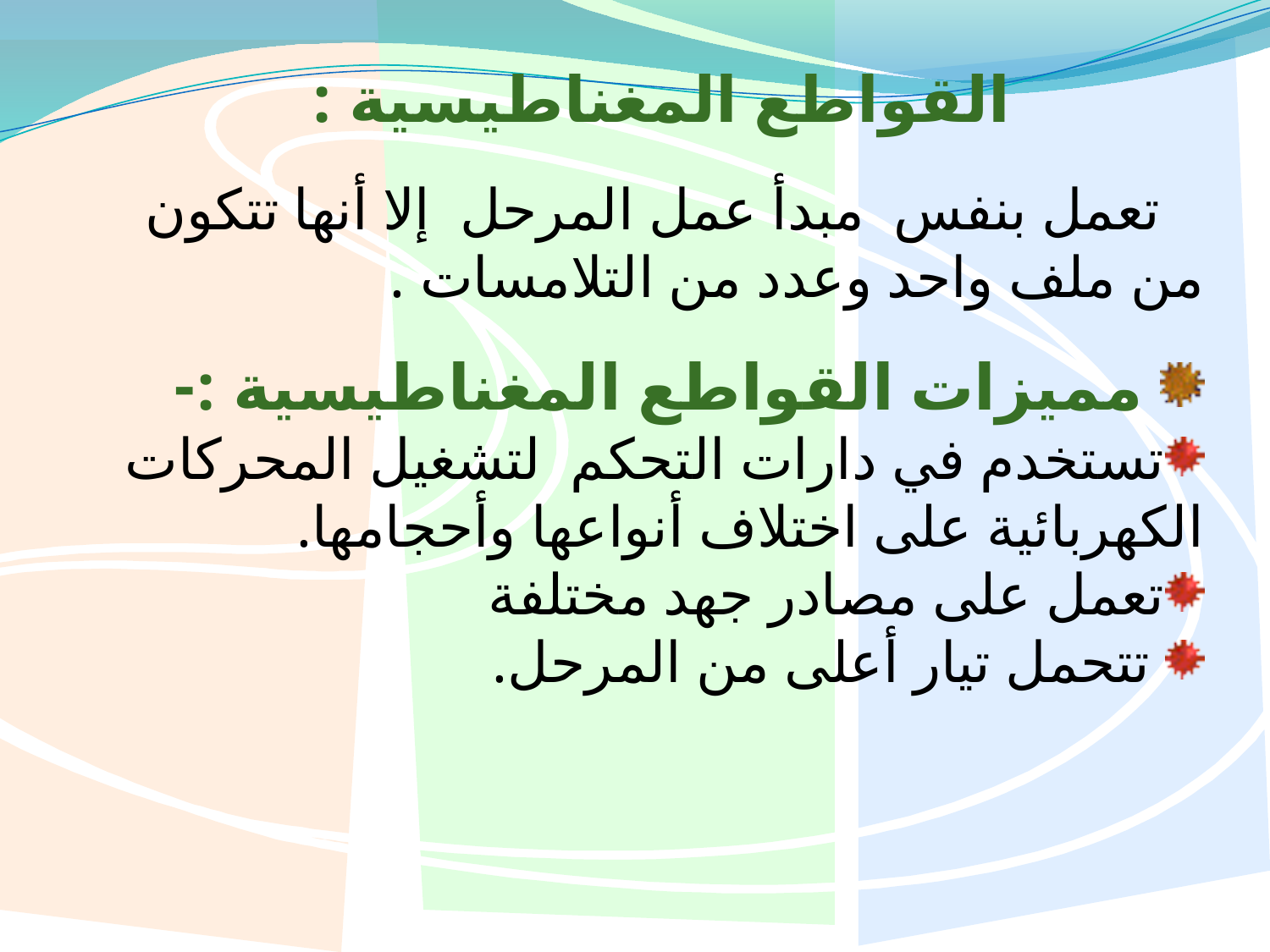

القواطع المغناطيسية :

   تعمل بنفس  مبدأ عمل المرحل  إلا أنها تتكون  من ملف واحد وعدد من التلامسات .

 مميزات القواطع المغناطيسية :-
تستخدم في دارات التحكم  لتشغيل المحركات الكهربائية على اختلاف أنواعها وأحجامها.
تعمل على مصادر جهد مختلفة
 تتحمل تيار أعلى من المرحل.